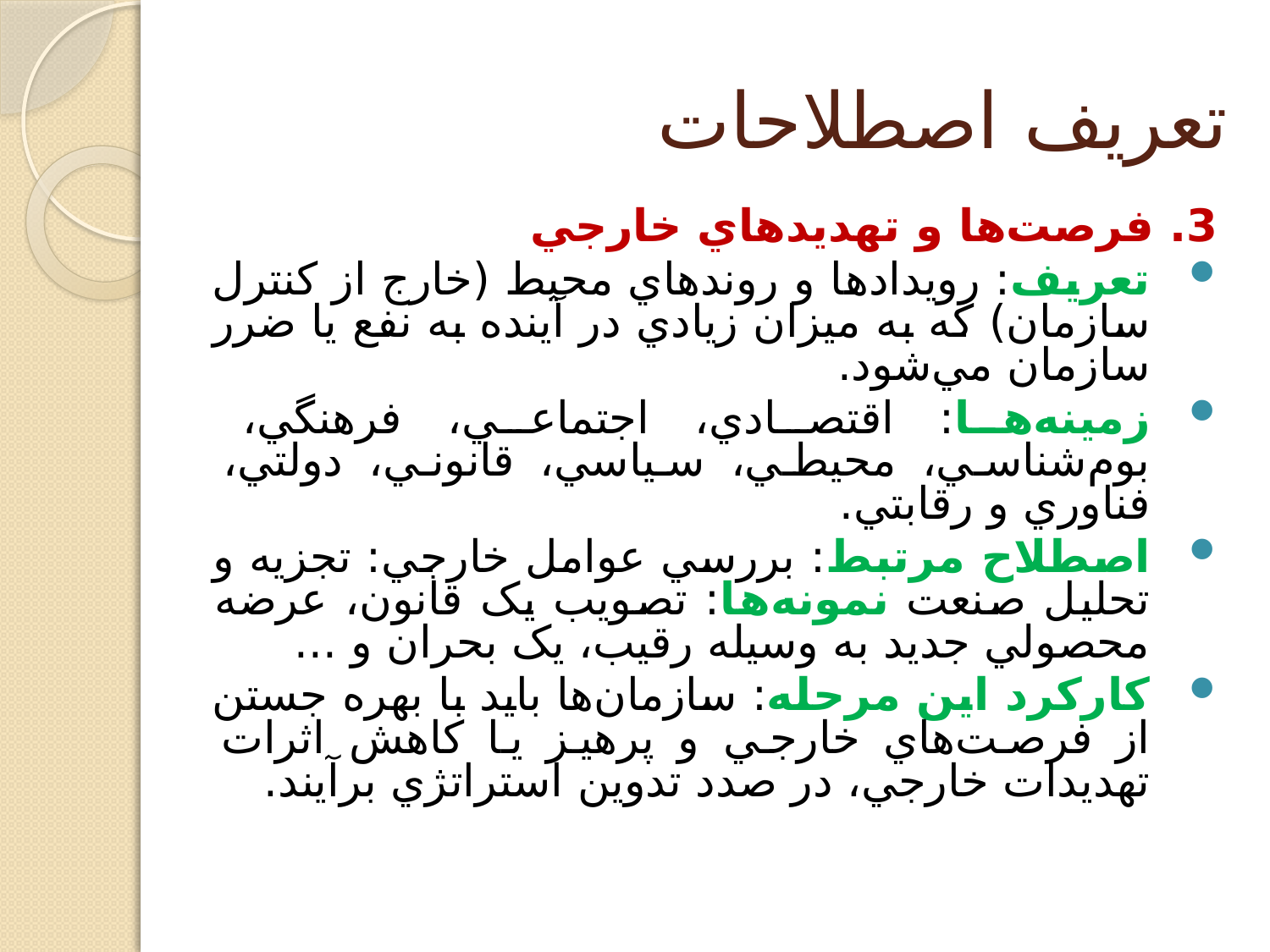

# تعريف اصطلاحات
3. فرصت‌ها و تهديدهاي خارجي
تعريف: رويدادها و روندهاي محيط (خارج از كنترل سازمان) كه به ميزان زيادي در آينده به نفع يا ضرر سازمان مي‌شود.
زمينه‌ها: اقتصادي، اجتماعي، فرهنگي، بوم‌شناسي، محيطي، سياسي، قانوني، دولتي، فناوري و رقابتي.
اصطلاح مرتبط: بررسي عوامل خارجي: تجزيه و تحليل صنعت نمونه‌ها: تصويب يک قانون، عرضه محصولي جديد به وسيله رقيب، يک بحران و ...
کارکرد اين مرحله: سازمان‌ها بايد با بهره‌ جستن از فرصت‌هاي خارجي و پرهيز يا کاهش اثرات تهديدات خارجي، در صدد تدوين استراتژي برآيند.